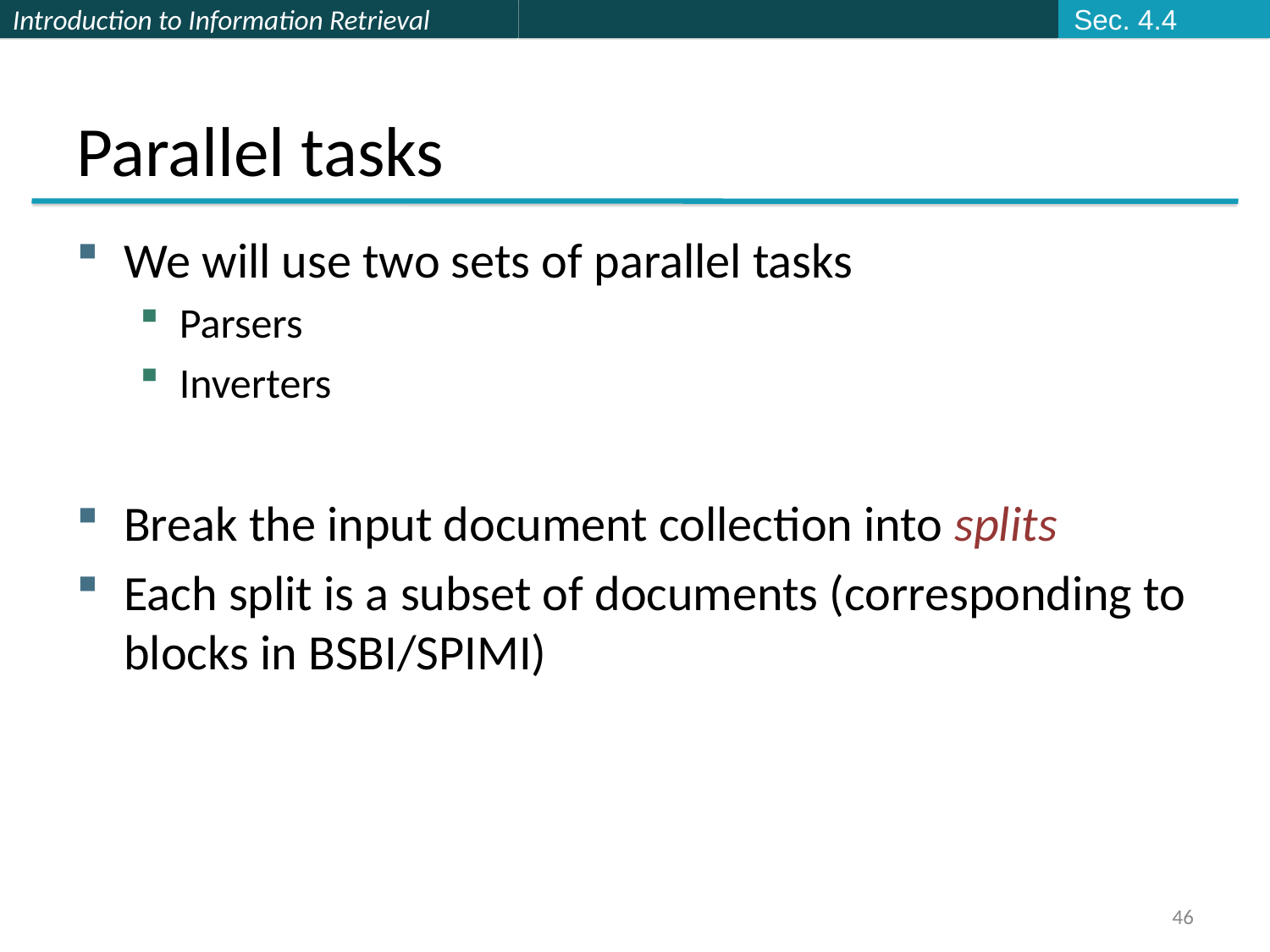

Sec. 4.4
# Parallel tasks
We will use two sets of parallel tasks
Parsers
Inverters

Break the input document collection into splits
Each split is a subset of documents (corresponding to blocks in BSBI/SPIMI)
46